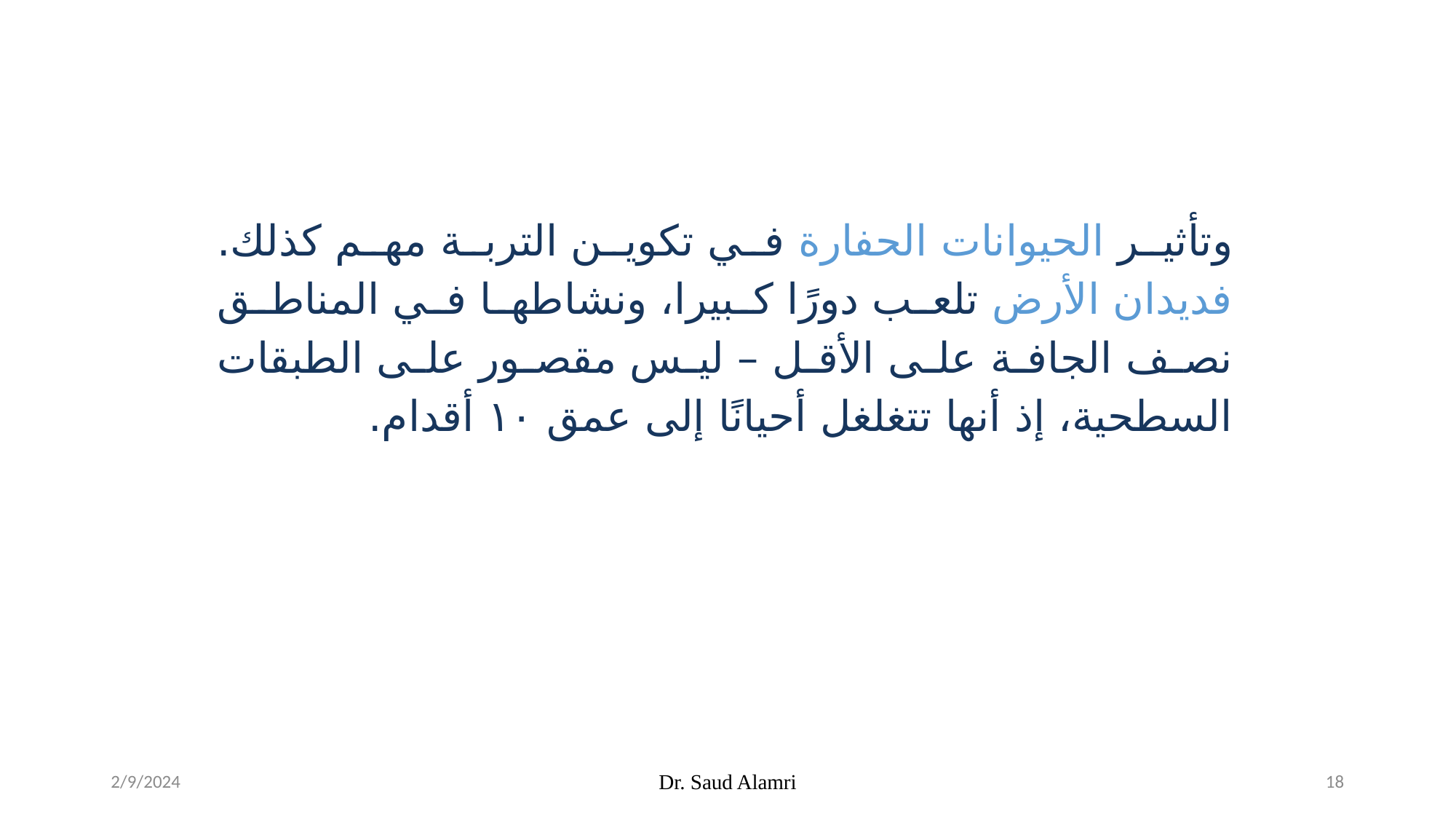

وتأثير الحيوانات الحفارة في تكوين التربة مهم كذلك. فديدان الأرض تلعب دورًا كبيرا، ونشاطها في المناطق نصف الجافة على الأقل – ليس مقصور على الطبقات السطحية، إذ أنها تتغلغل أحيانًا إلى عمق ١٠ أقدام.
2/9/2024
Dr. Saud Alamri
18